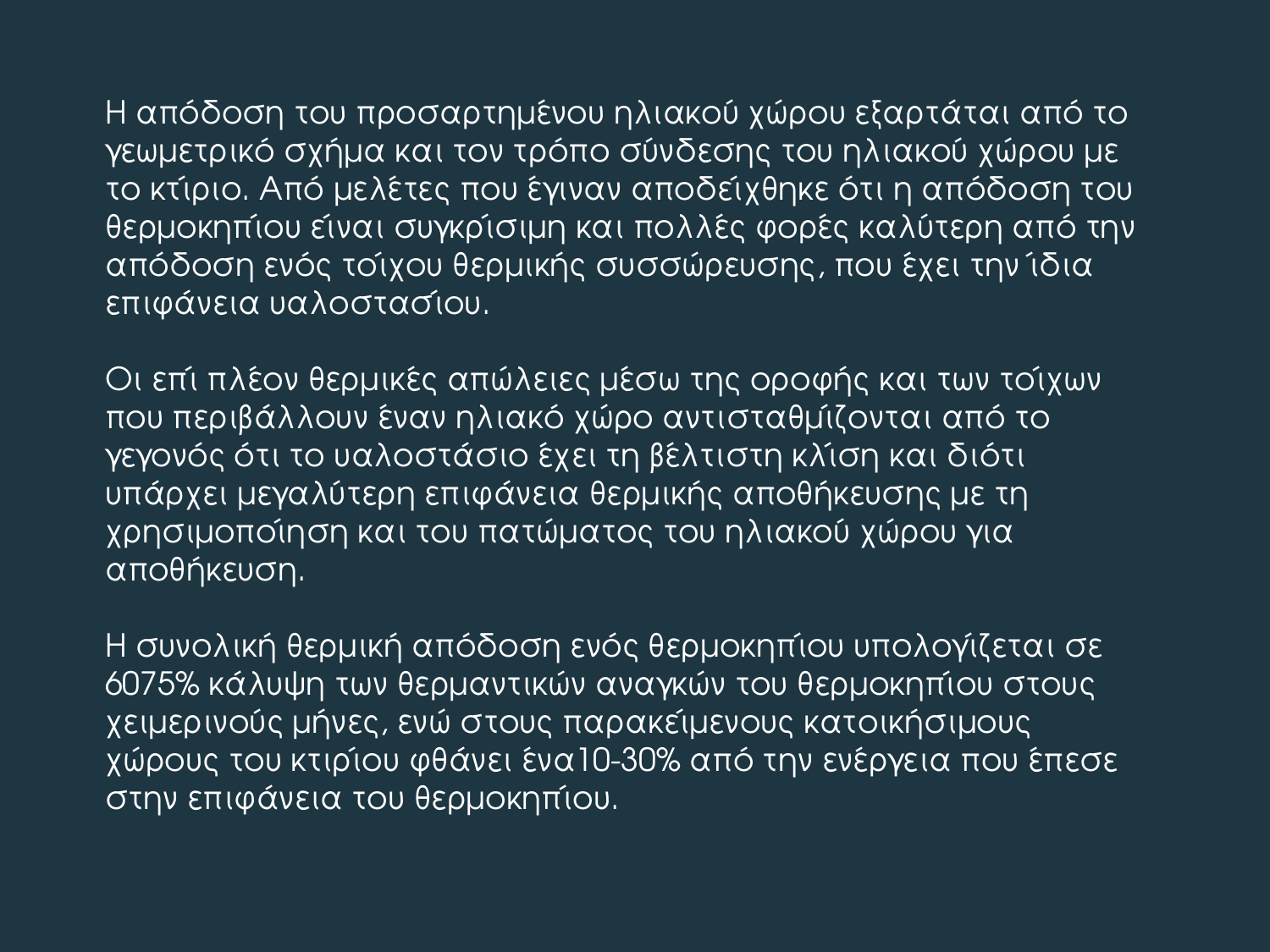

Η απόδοση του προσαρτημένου ηλιακού χώρου εξαρτάται από το γεωμετρικό σχήμα και τον τρόπο σύνδεσης του ηλιακού χώρου με το κτίριο. Από μελέτες που έγιναν αποδείχθηκε ότι η απόδοση του θερμοκηπίου είναι συγκρίσιμη και πολλές φορές καλύτερη από την απόδοση ενός τοίχου θερμικής συσσώρευσης, που έχει την ίδια επιφάνεια υαλοστασίου.

Οι επί πλέον θερμικές απώλειες μέσω της οροφής και των τοίχων που περιβάλλουν έναν ηλιακό χώρο αντισταθμίζονται από το γεγονός ότι το υαλοστάσιο έχει τη βέλτιστη κλίση και διότι υπάρχει μεγαλύτερη επιφάνεια θερμικής αποθήκευσης με τη χρησιμοποίηση και του πατώματος του ηλιακού χώρου για αποθήκευση.

Η συνολική θερμική απόδοση ενός θερμοκηπίου υπολογίζεται σε 6075% κάλυψη των θερμαντικών αναγκών του θερμοκηπίου στους χειμερινούς μήνες, ενώ στους παρακείμενους κατοικήσιμους χώρους του κτιρίου φθάνει ένα10-30% από την ενέργεια που έπεσε στην επιφάνεια του θερμοκηπίου.